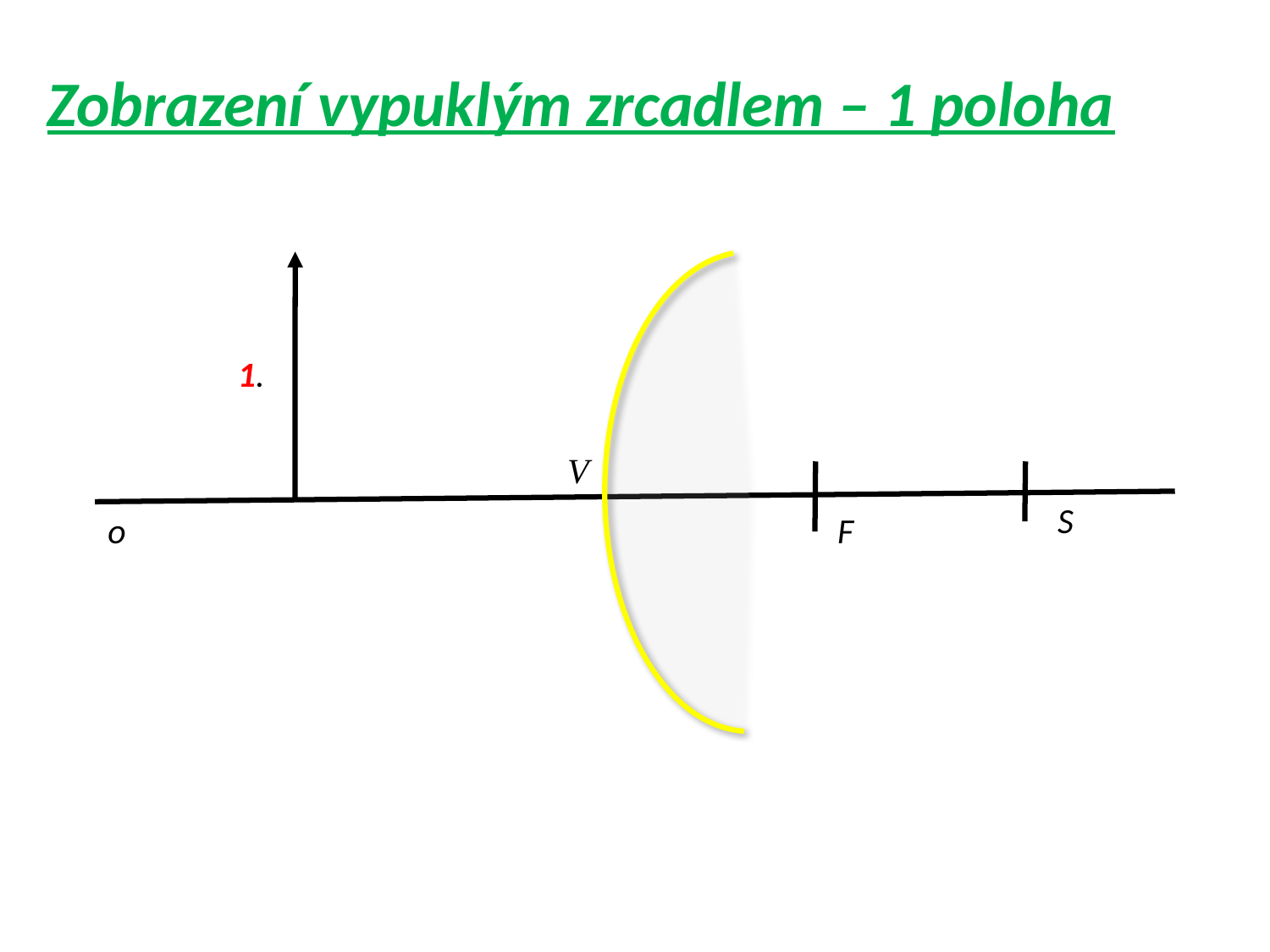

Zobrazení vypuklým zrcadlem – 1 poloha

          1.

V

S
o
F